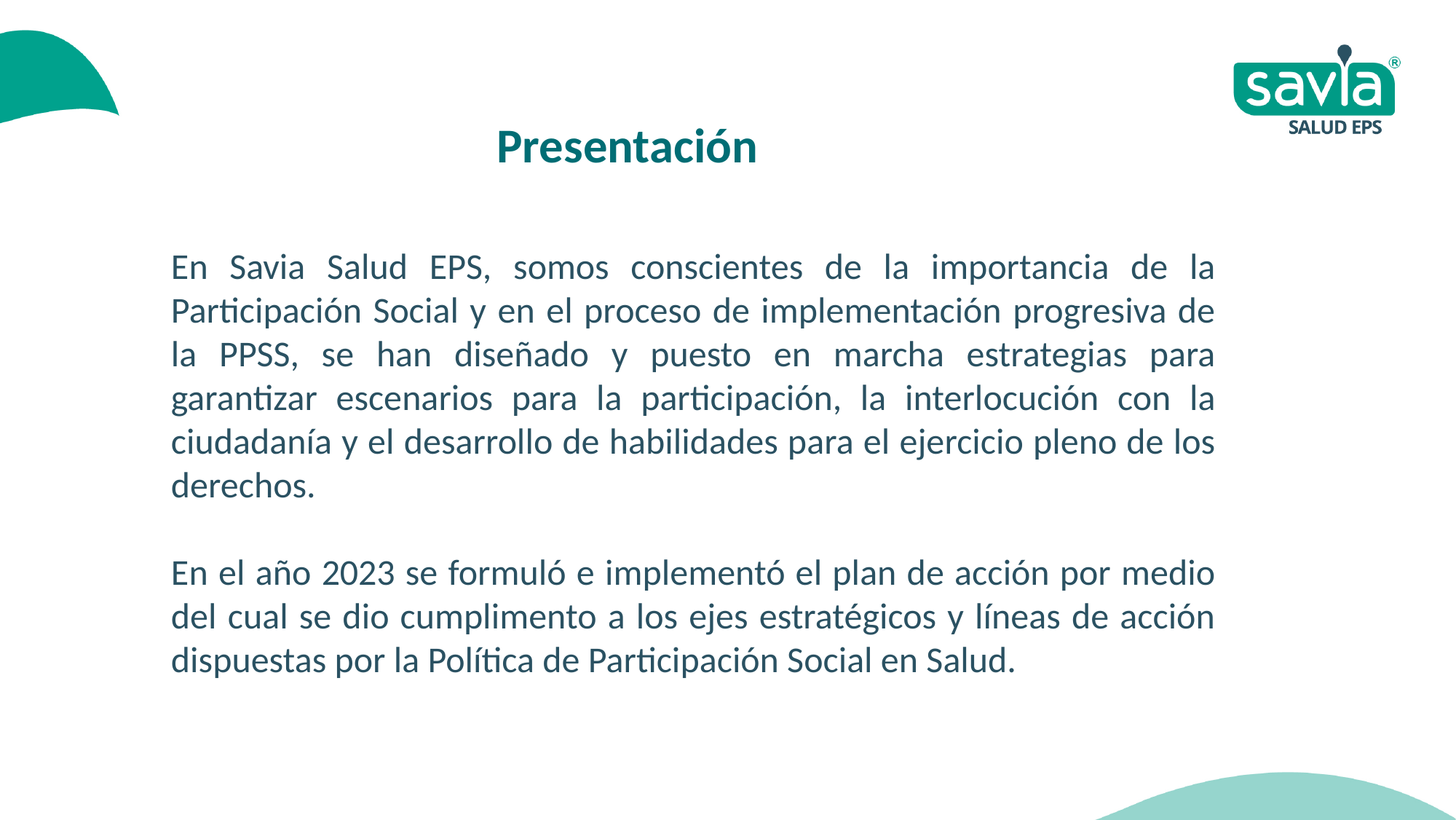

Presentación
En Savia Salud EPS, somos conscientes de la importancia de la Participación Social y en el proceso de implementación progresiva de la PPSS, se han diseñado y puesto en marcha estrategias para garantizar escenarios para la participación, la interlocución con la ciudadanía y el desarrollo de habilidades para el ejercicio pleno de los derechos.

En el año 2023 se formuló e implementó el plan de acción por medio del cual se dio cumplimento a los ejes estratégicos y líneas de acción dispuestas por la Política de Participación Social en Salud.